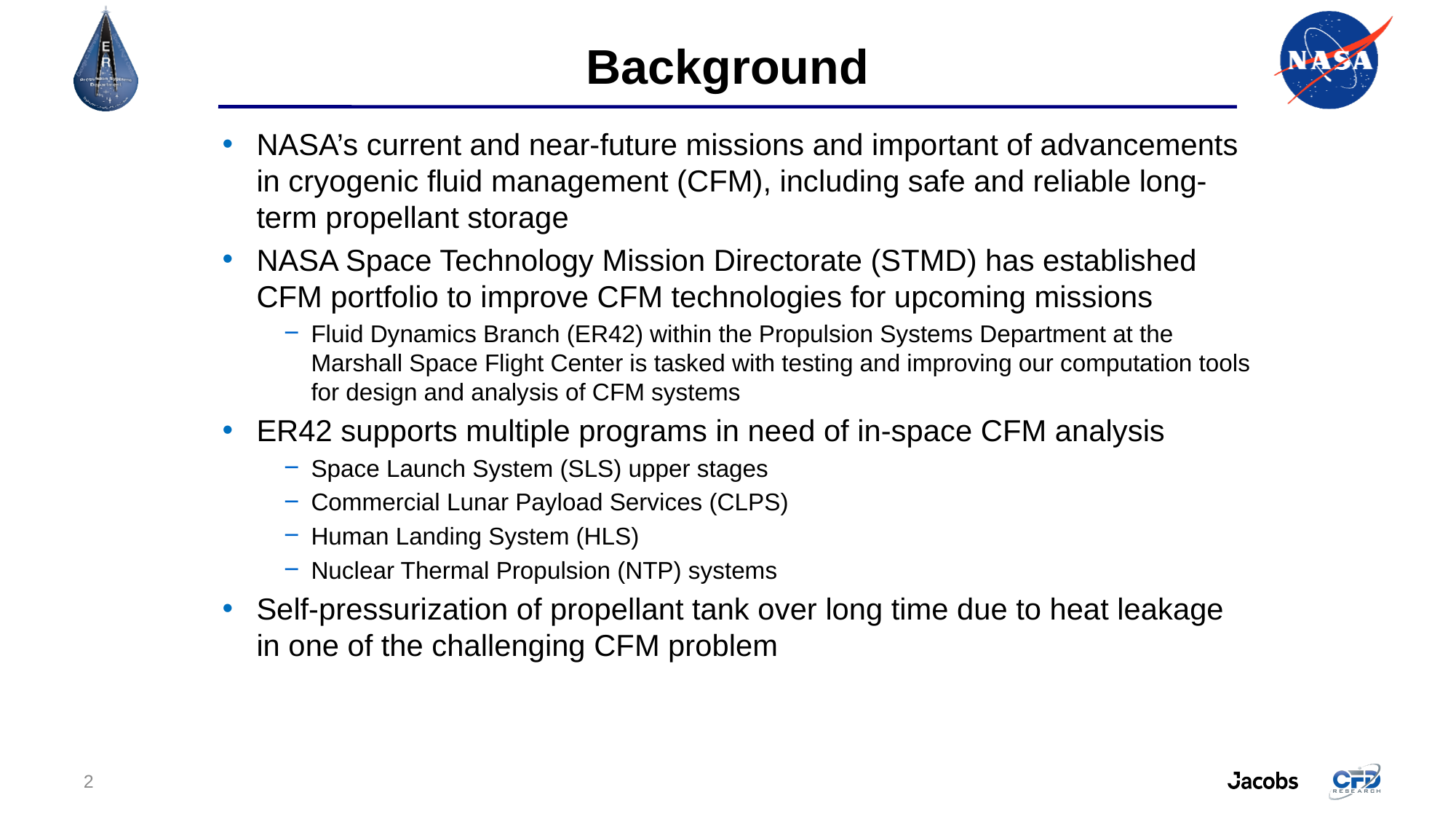

# Background
NASA’s current and near-future missions and important of advancements in cryogenic fluid management (CFM), including safe and reliable long-term propellant storage
NASA Space Technology Mission Directorate (STMD) has established CFM portfolio to improve CFM technologies for upcoming missions
Fluid Dynamics Branch (ER42) within the Propulsion Systems Department at the Marshall Space Flight Center is tasked with testing and improving our computation tools for design and analysis of CFM systems
ER42 supports multiple programs in need of in-space CFM analysis
Space Launch System (SLS) upper stages
Commercial Lunar Payload Services (CLPS)
Human Landing System (HLS)
Nuclear Thermal Propulsion (NTP) systems
Self-pressurization of propellant tank over long time due to heat leakage in one of the challenging CFM problem
2